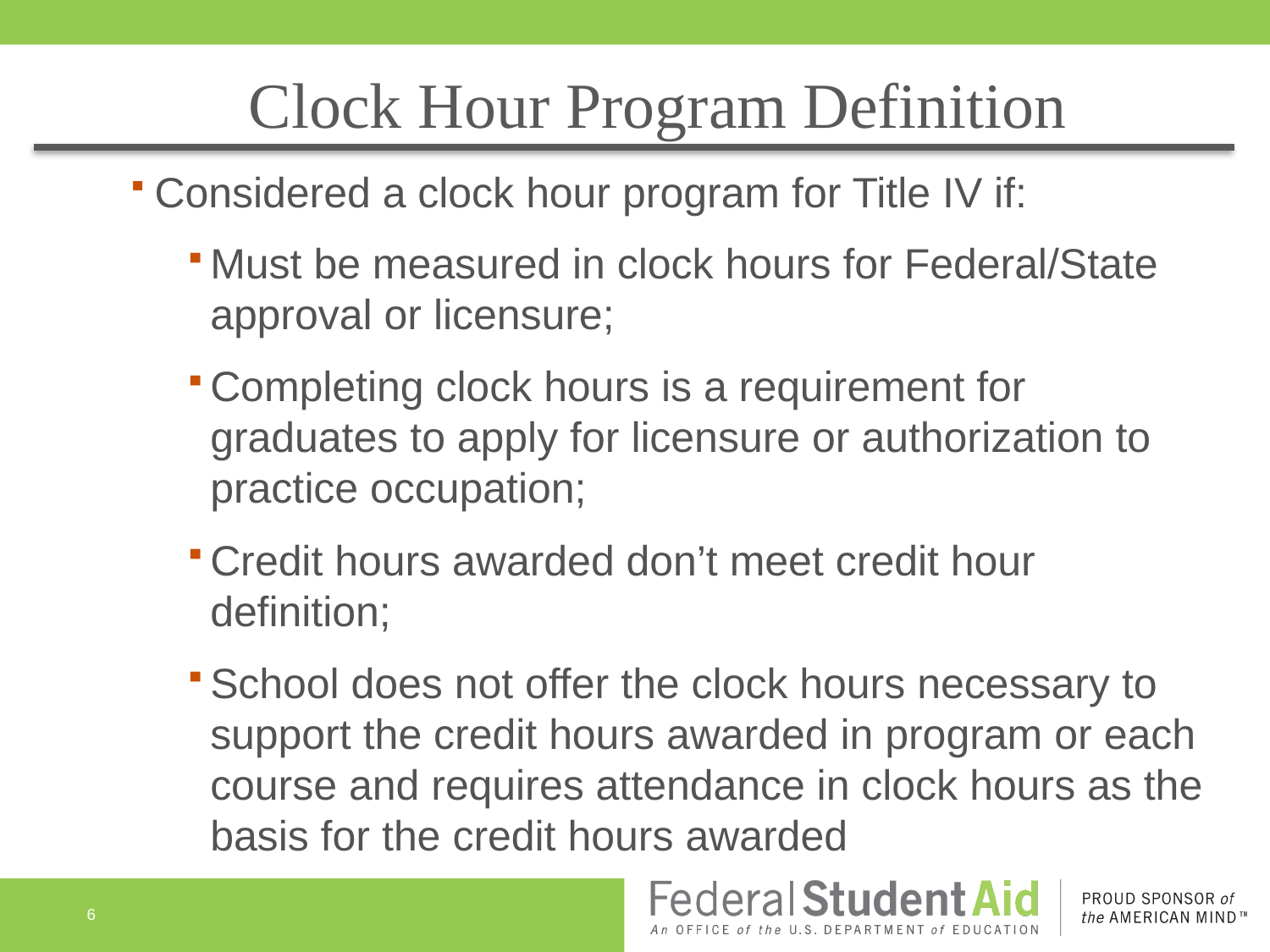

# Clock Hour Program Definition
Considered a clock hour program for Title IV if:
Must be measured in clock hours for Federal/State approval or licensure;
Completing clock hours is a requirement for graduates to apply for licensure or authorization to practice occupation;
Credit hours awarded don’t meet credit hour definition;
School does not offer the clock hours necessary to support the credit hours awarded in program or each course and requires attendance in clock hours as the basis for the credit hours awarded

6